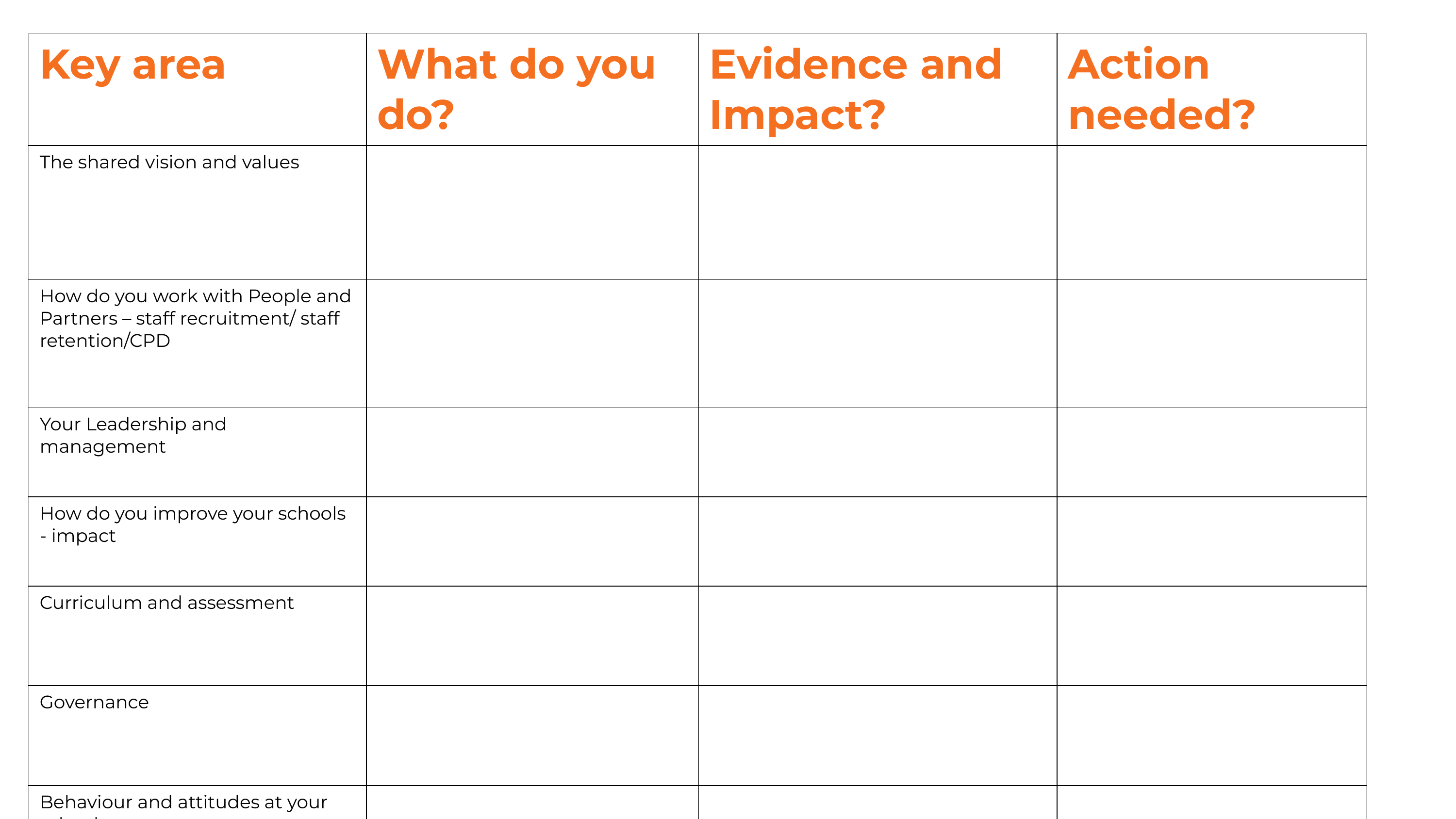

| Key area | What do you do? | Evidence and Impact? | Action needed? |
| --- | --- | --- | --- |
| The shared vision and values |  |  |  |
| How do you work with People and Partners – staff recruitment/ staff retention/CPD |  |  |  |
| Your Leadership and management |  |  |  |
| How do you improve your schools - impact |  |  |  |
| Curriculum and assessment |  |  |  |
| Governance |  |  |  |
| Behaviour and attitudes at your schools |  |  |  |